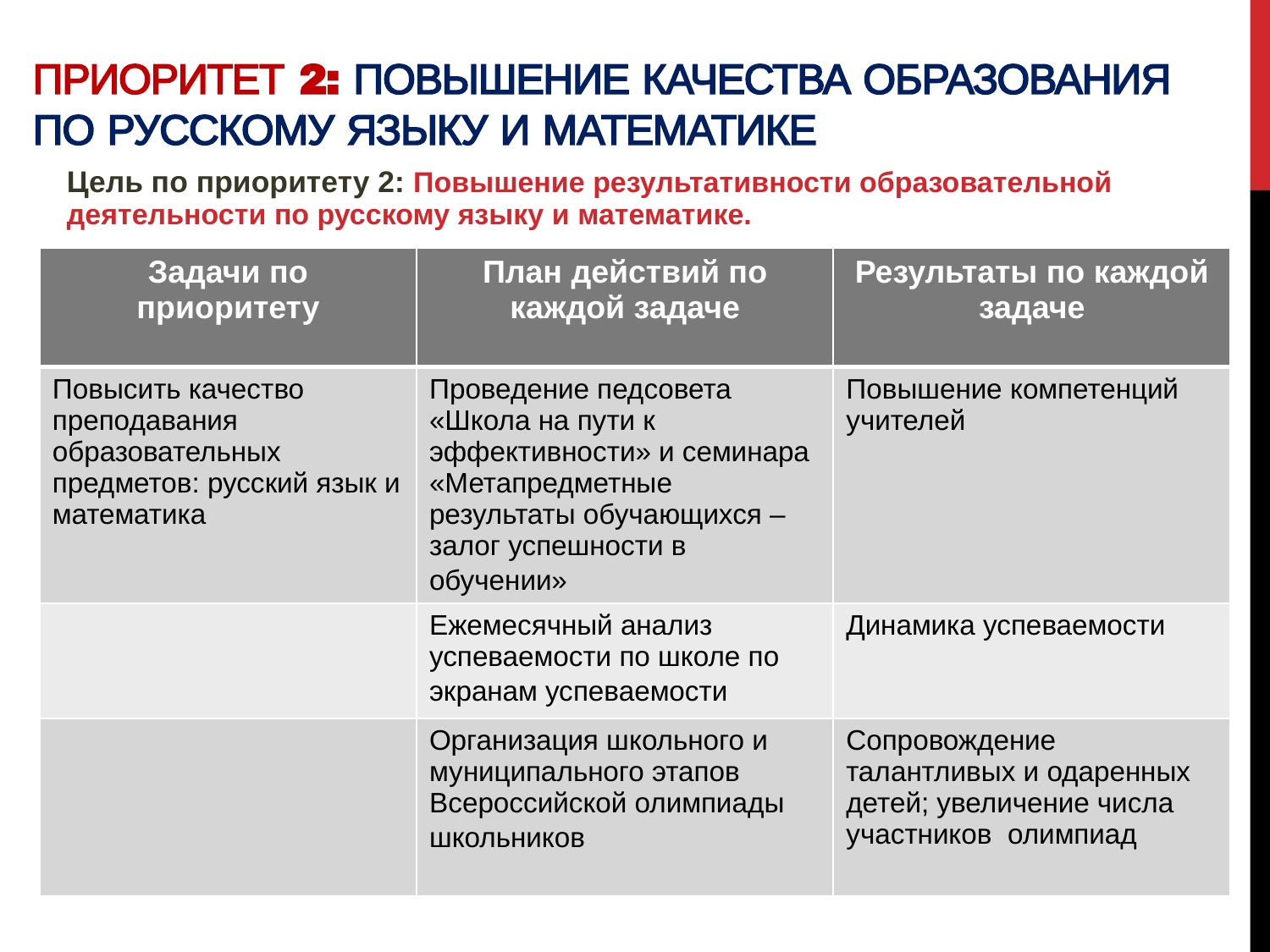

# Приоритет 2: Повышение качества образования по русскому языку и математике
Цель по приоритету 2: Повышение результативности образовательной деятельности по русскому языку и математике.

| Задачи по приоритету | План действий по каждой задаче | Результаты по каждой задаче |
| --- | --- | --- |
| Повысить качество преподавания образовательных предметов: русский язык и математика | Проведение педсовета «Школа на пути к эффективности» и семинара «Метапредметные результаты обучающихся – залог успешности в обучении» | Повышение компетенций учителей |
|  | Ежемесячный анализ успеваемости по школе по экранам успеваемости | Динамика успеваемости |
|  | Организация школьного и муниципального этапов Всероссийской олимпиады школьников | Сопровождение талантливых и одаренных детей; увеличение числа участников олимпиад |